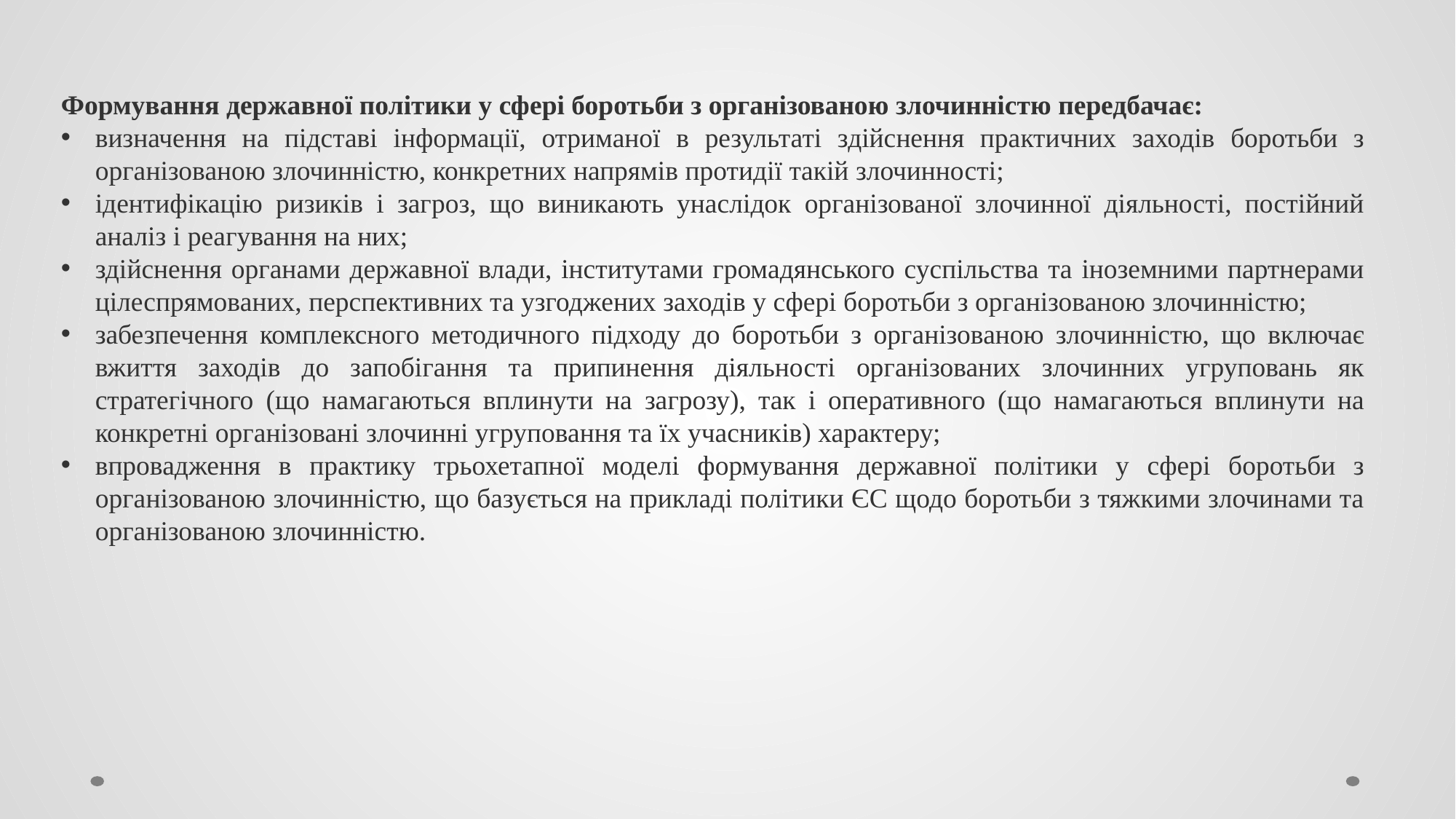

Формування державної політики у сфері боротьби з організованою злочинністю передбачає:
визначення на підставі інформації, отриманої в результаті здійснення практичних заходів боротьби з організованою злочинністю, конкретних напрямів протидії такій злочинності;
ідентифікацію ризиків і загроз, що виникають унаслідок організованої злочинної діяльності, постійний аналіз і реагування на них;
здійснення органами державної влади, інститутами громадянського суспільства та іноземними партнерами цілеспрямованих, перспективних та узгоджених заходів у сфері боротьби з організованою злочинністю;
забезпечення комплексного методичного підходу до боротьби з організованою злочинністю, що включає вжиття заходів до запобігання та припинення діяльності організованих злочинних угруповань як стратегічного (що намагаються вплинути на загрозу), так і оперативного (що намагаються вплинути на конкретні організовані злочинні угруповання та їх учасників) характеру;
впровадження в практику трьохетапної моделі формування державної політики у сфері боротьби з організованою злочинністю, що базується на прикладі політики ЄС щодо боротьби з тяжкими злочинами та організованою злочинністю.